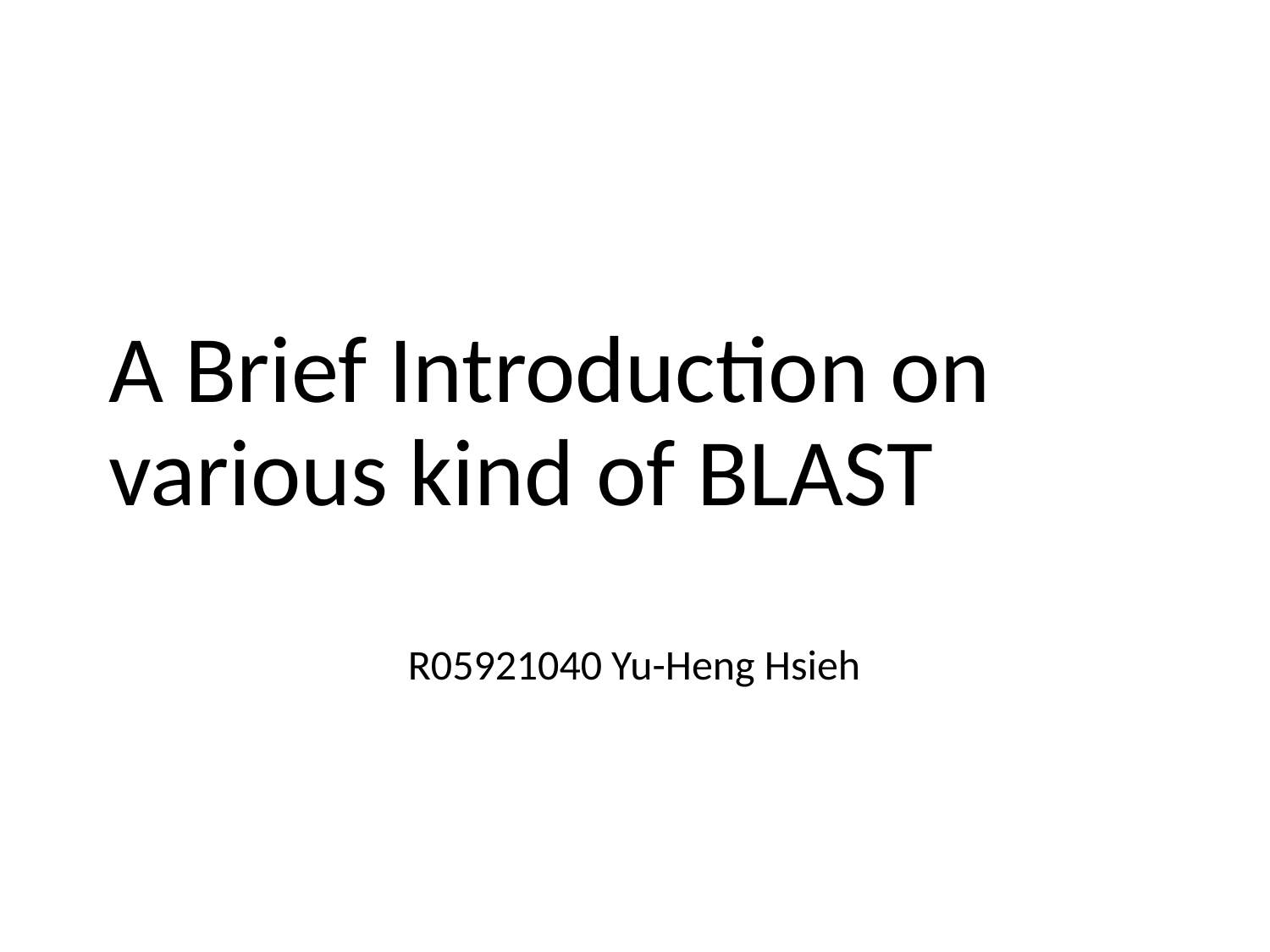

# A Brief Introduction on various kind of BLAST
R05921040 Yu-Heng Hsieh